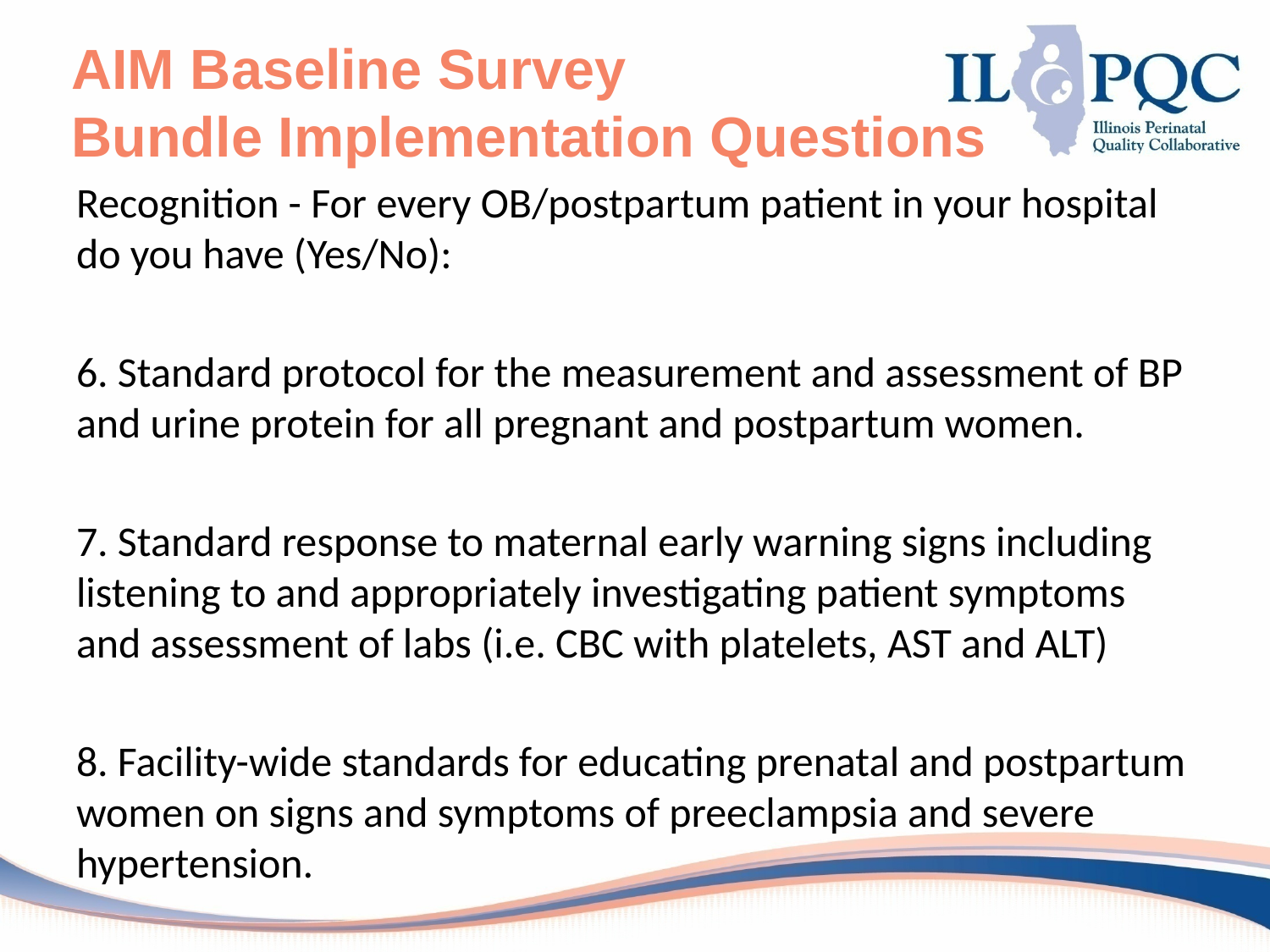

# AIM Baseline Survey Bundle Implementation Questions
Recognition - For every OB/postpartum patient in your hospital do you have (Yes/No):

6. Standard protocol for the measurement and assessment of BP and urine protein for all pregnant and postpartum women.

7. Standard response to maternal early warning signs including listening to and appropriately investigating patient symptoms and assessment of labs (i.e. CBC with platelets, AST and ALT)

8. Facility-wide standards for educating prenatal and postpartum women on signs and symptoms of preeclampsia and severe hypertension.